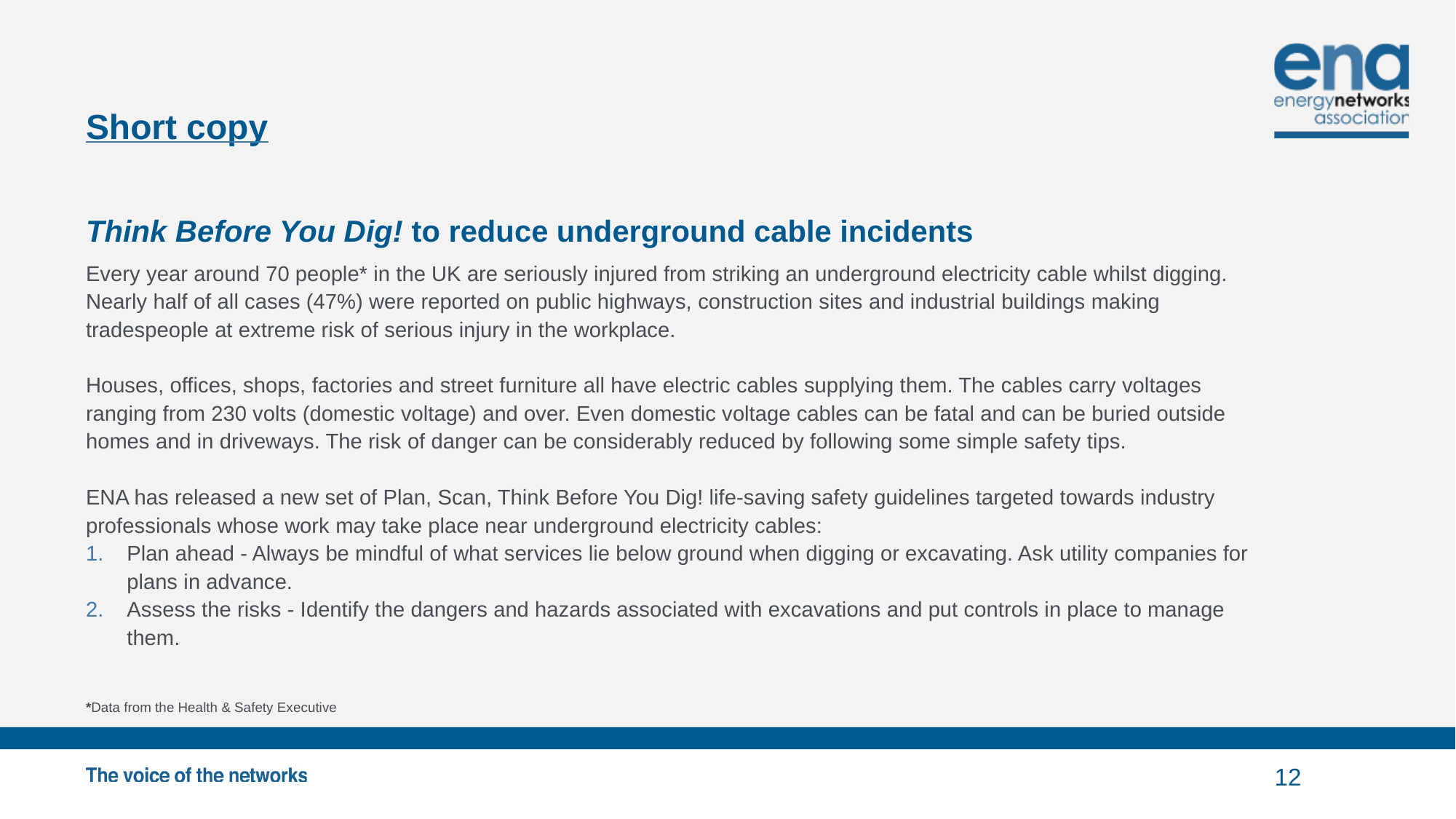

# Short copy
Think Before You Dig! to reduce underground cable incidents
Every year around 70 people* in the UK are seriously injured from striking an underground electricity cable whilst digging. Nearly half of all cases (47%) were reported on public highways, construction sites and industrial buildings making tradespeople at extreme risk of serious injury in the workplace.

Houses, offices, shops, factories and street furniture all have electric cables supplying them. The cables carry voltages ranging from 230 volts (domestic voltage) and over. Even domestic voltage cables can be fatal and can be buried outside homes and in driveways. The risk of danger can be considerably reduced by following some simple safety tips.

ENA has released a new set of Plan, Scan, Think Before You Dig! life-saving safety guidelines targeted towards industry professionals whose work may take place near underground electricity cables:
Plan ahead - Always be mindful of what services lie below ground when digging or excavating. Ask utility companies for plans in advance.
Assess the risks - Identify the dangers and hazards associated with excavations and put controls in place to manage them.
*Data from the Health & Safety Executive
12